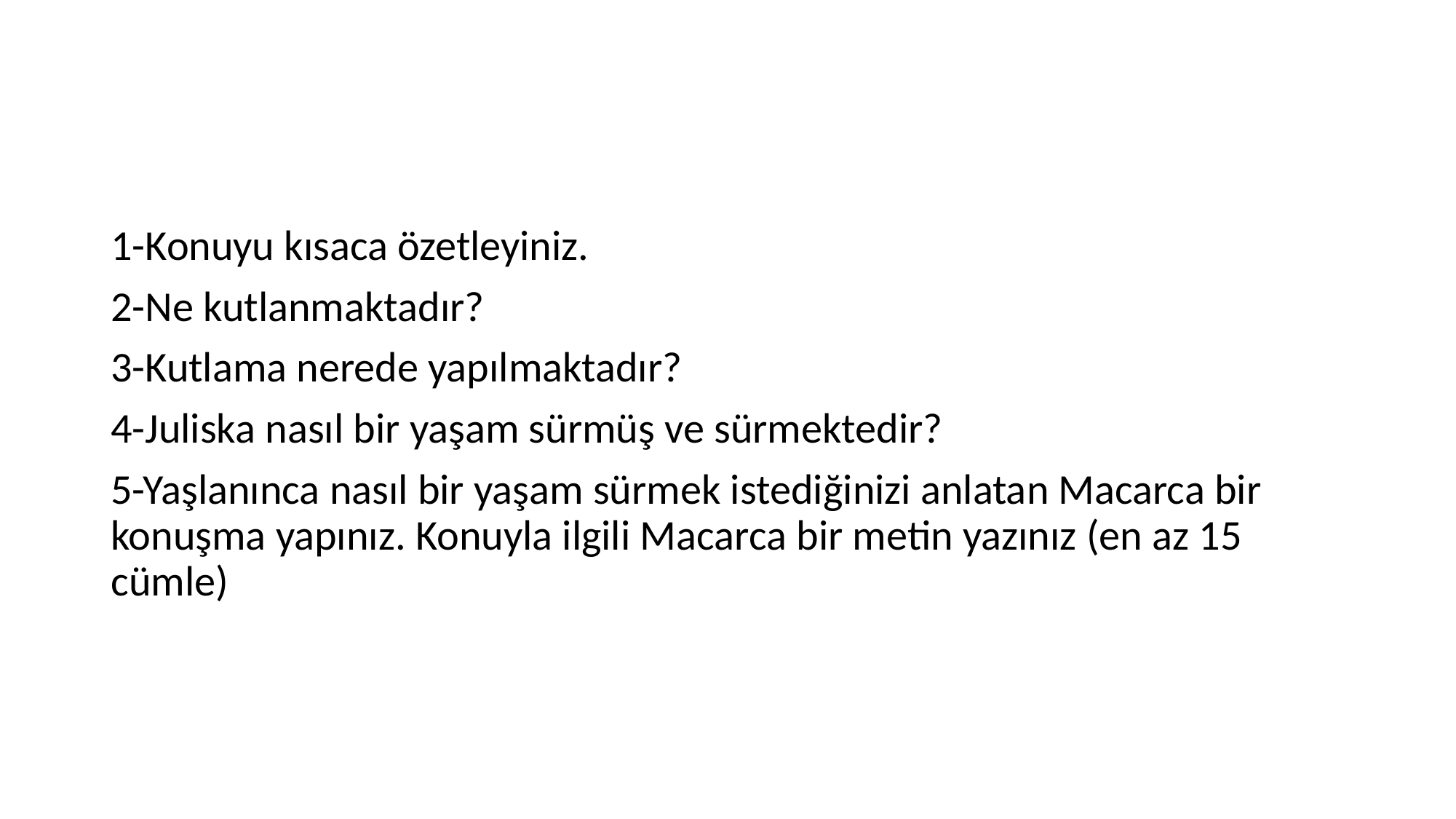

#
1-Konuyu kısaca özetleyiniz.
2-Ne kutlanmaktadır?
3-Kutlama nerede yapılmaktadır?
4-Juliska nasıl bir yaşam sürmüş ve sürmektedir?
5-Yaşlanınca nasıl bir yaşam sürmek istediğinizi anlatan Macarca bir konuşma yapınız. Konuyla ilgili Macarca bir metin yazınız (en az 15 cümle)